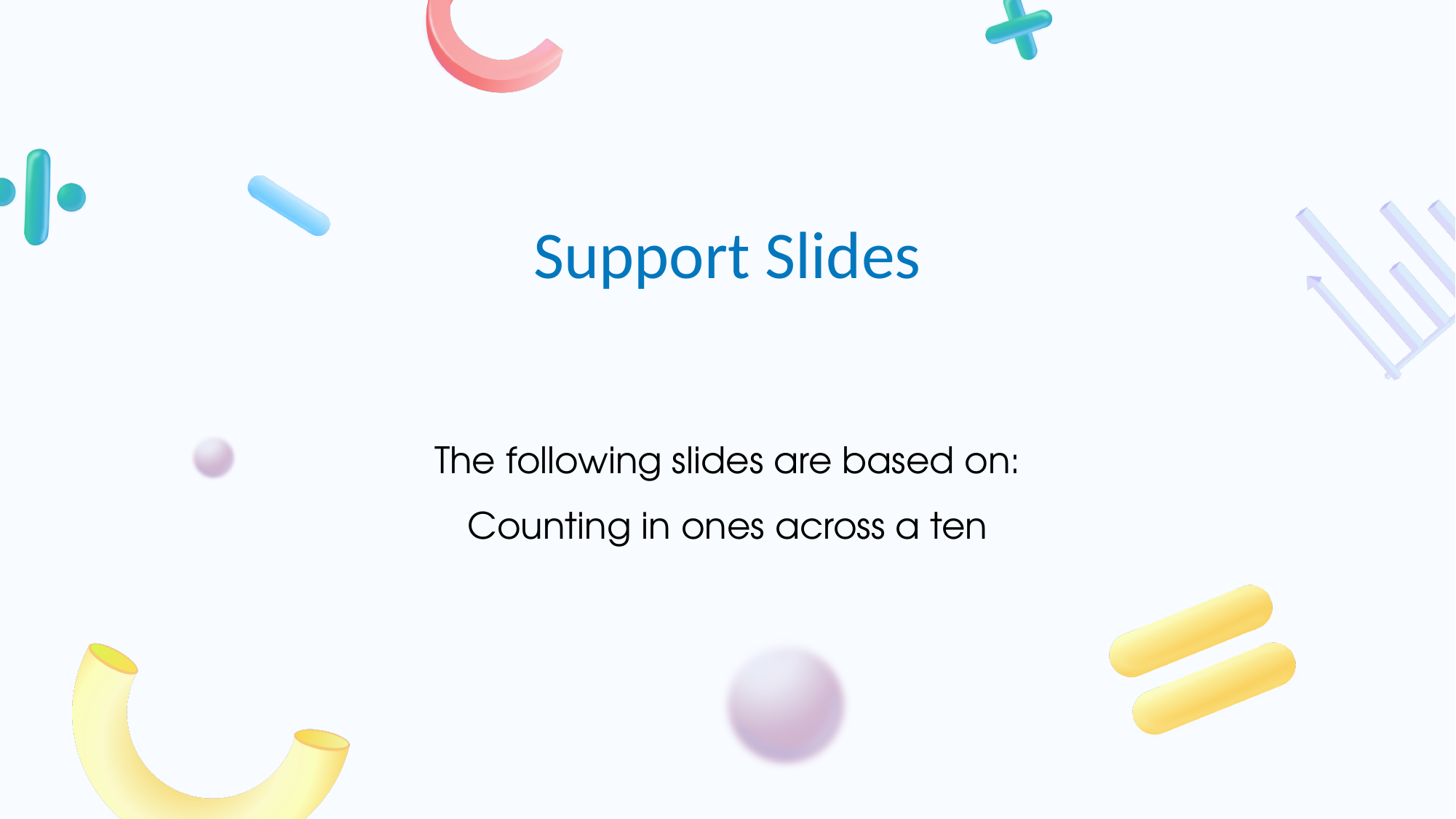

# The following slides are based on: Counting in ones across a ten